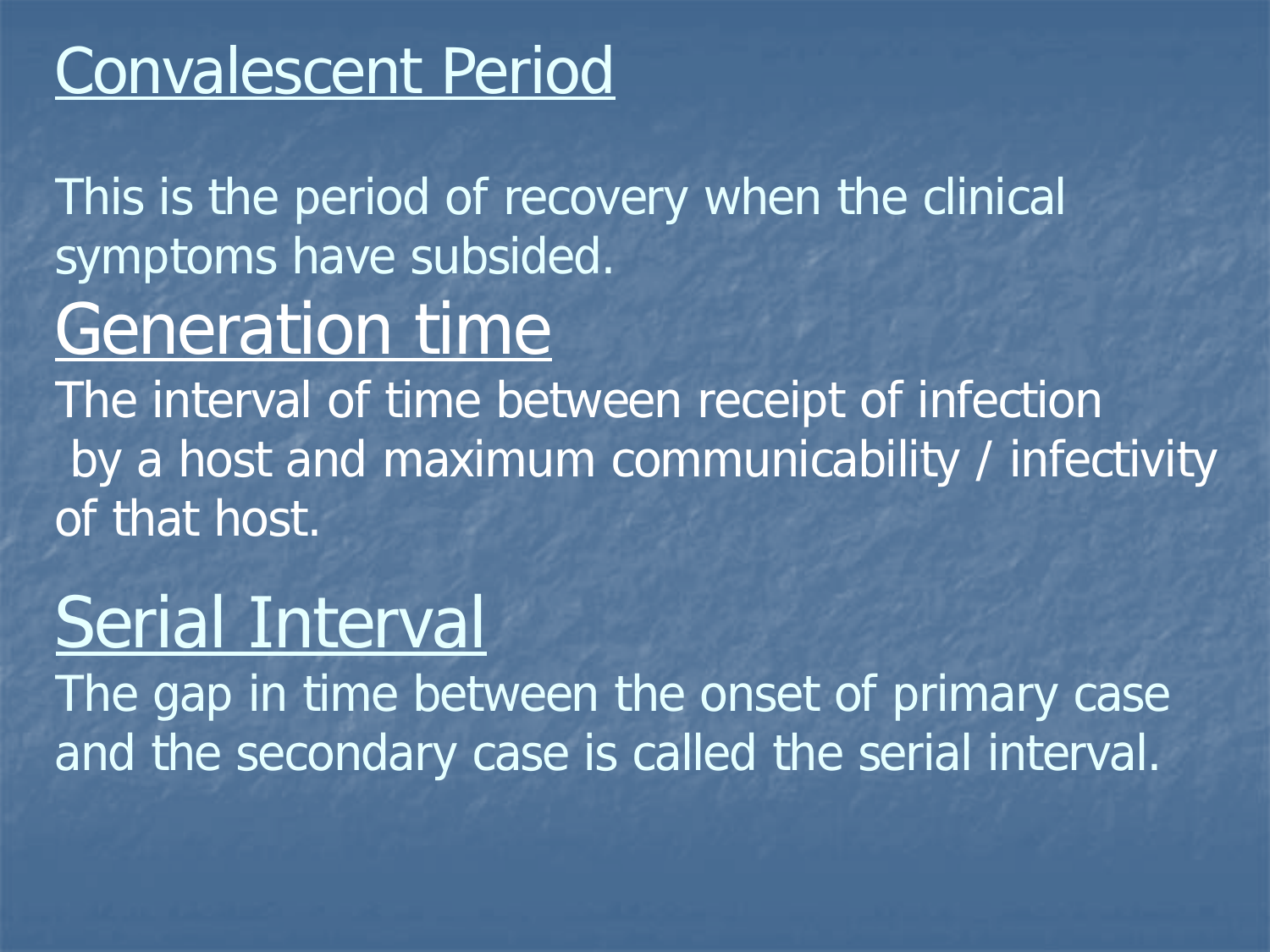

# Convalescent Period This is the period of recovery when the clinical symptoms have subsided. Generation time The interval of time between receipt of infection by a host and maximum communicability / infectivity of that host.
Serial Interval
The gap in time between the onset of primary case
and the secondary case is called the serial interval.